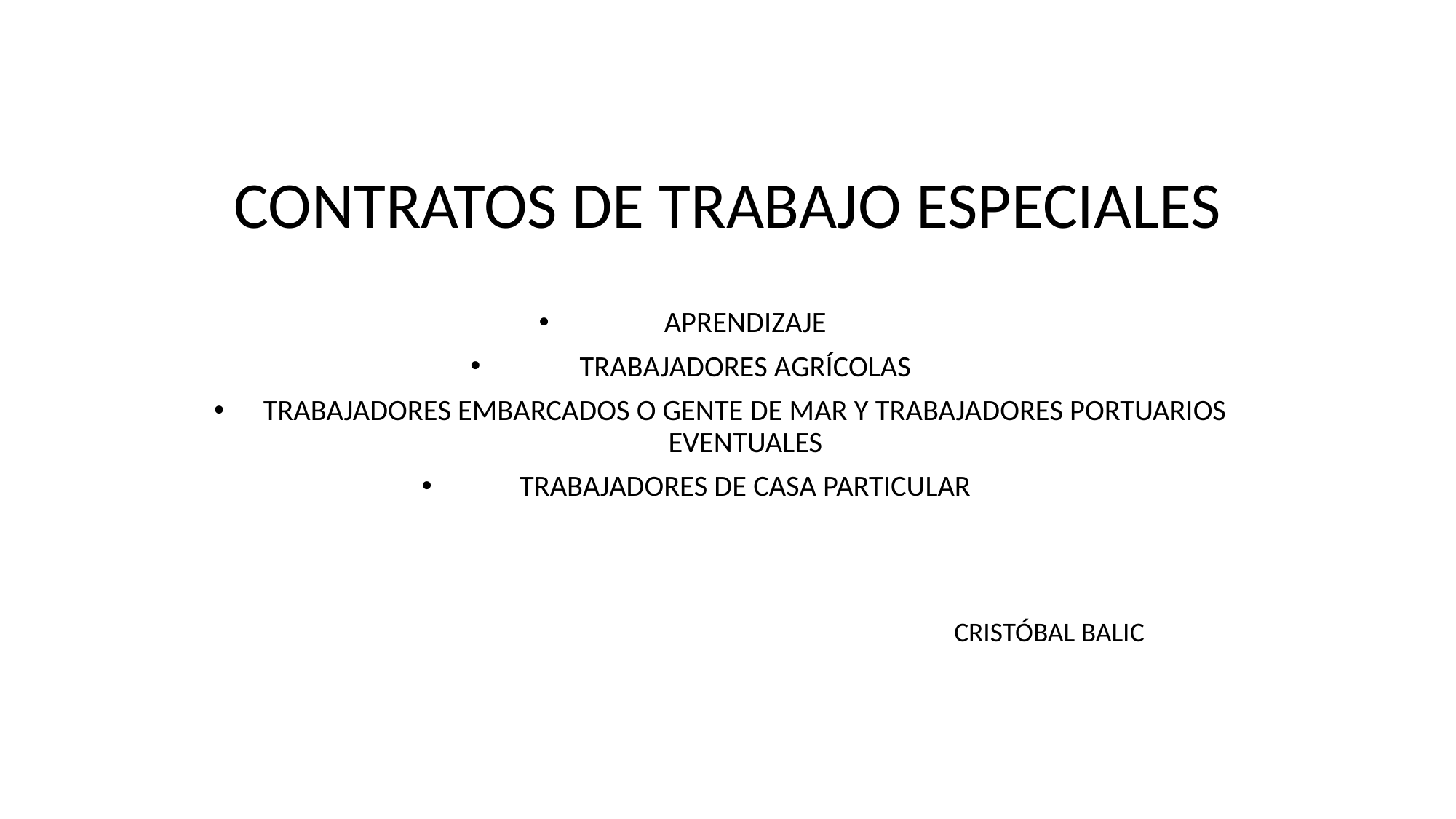

# CONTRATOS DE TRABAJO ESPECIALES
APRENDIZAJE
TRABAJADORES AGRÍCOLAS
TRABAJADORES EMBARCADOS O GENTE DE MAR Y TRABAJADORES PORTUARIOS EVENTUALES
TRABAJADORES DE CASA PARTICULAR
CRISTÓBAL BALIC